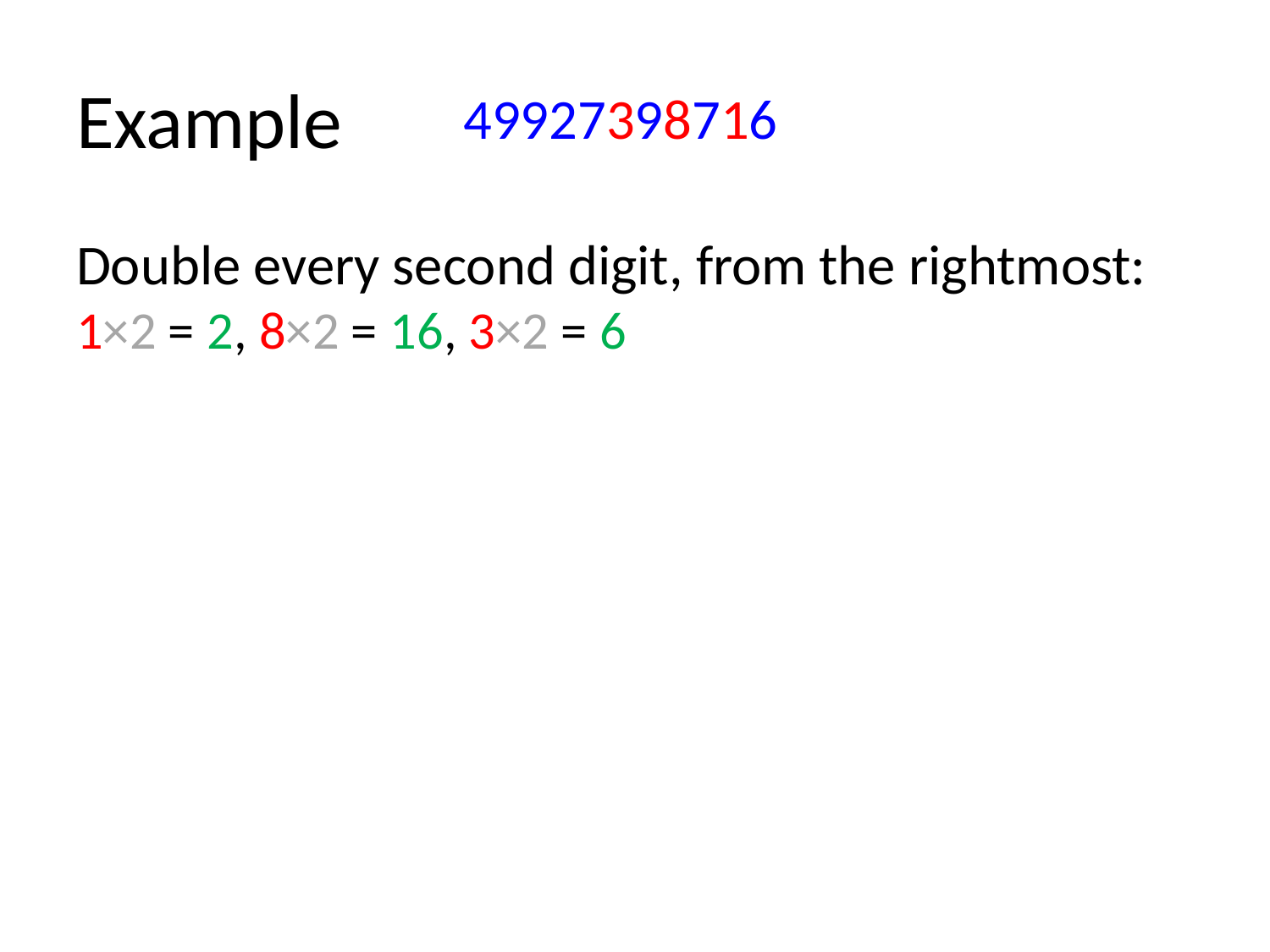

# Example
49927398716
Double every second digit, from the rightmost: 1×2 = 2, 8×2 = 16, 3×2 = 6, 2×2 = 4, 9×2 = 18

Sum all the individual digits: 6 + 2 + 7 + 1+6 + 9 + 6 + 7 + 4 + 9 + 1+8 + 4 = 70

Take the sum modulo 10, i.e., 70 mod 10 = 0; If the result is 0, the number is valid